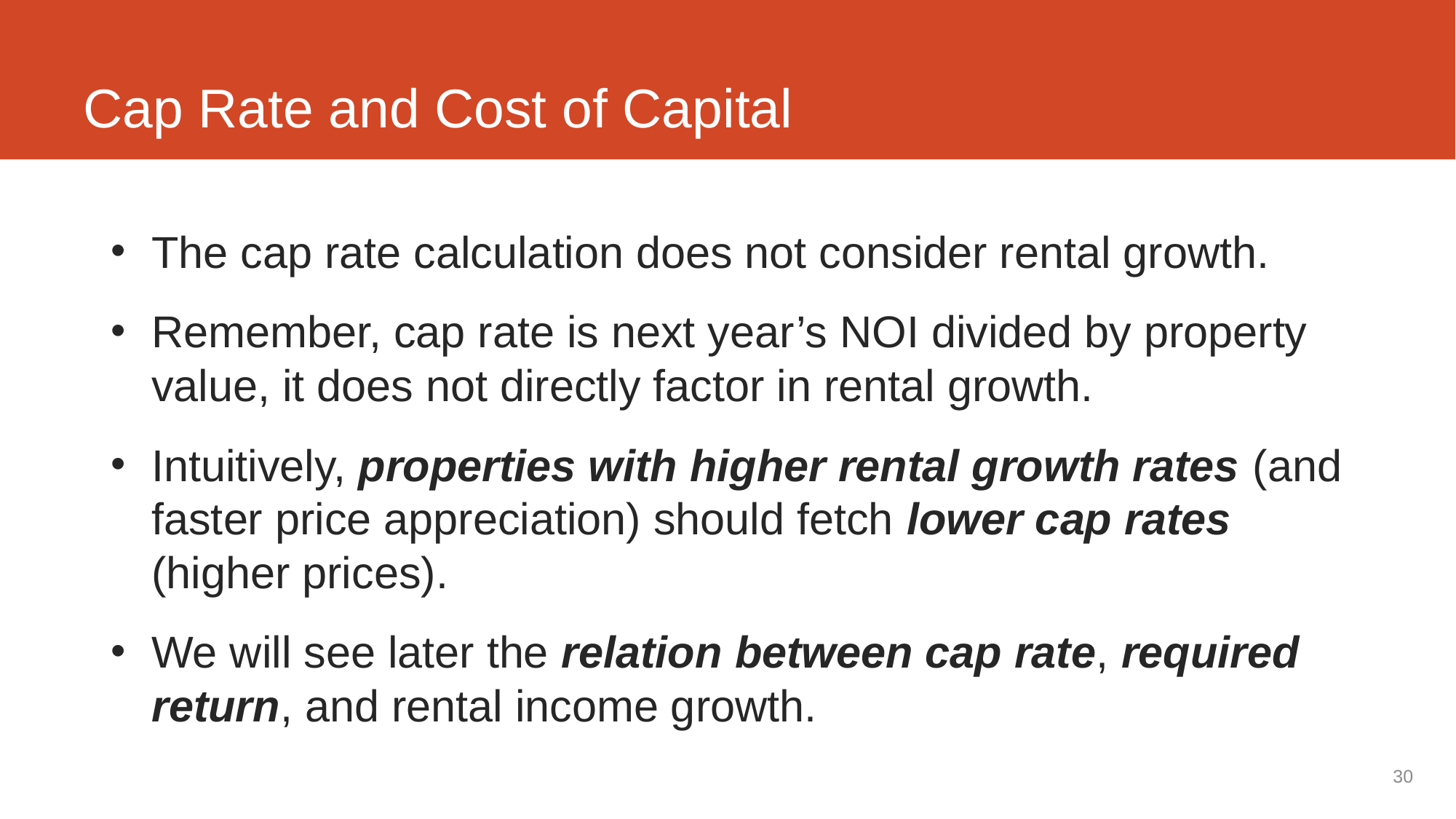

# Cap Rate and Cost of Capital
The cap rate calculation does not consider rental growth.
Remember, cap rate is next year’s NOI divided by property value, it does not directly factor in rental growth.
Intuitively, properties with higher rental growth rates (and faster price appreciation) should fetch lower cap rates (higher prices).
We will see later the relation between cap rate, required return, and rental income growth.

30